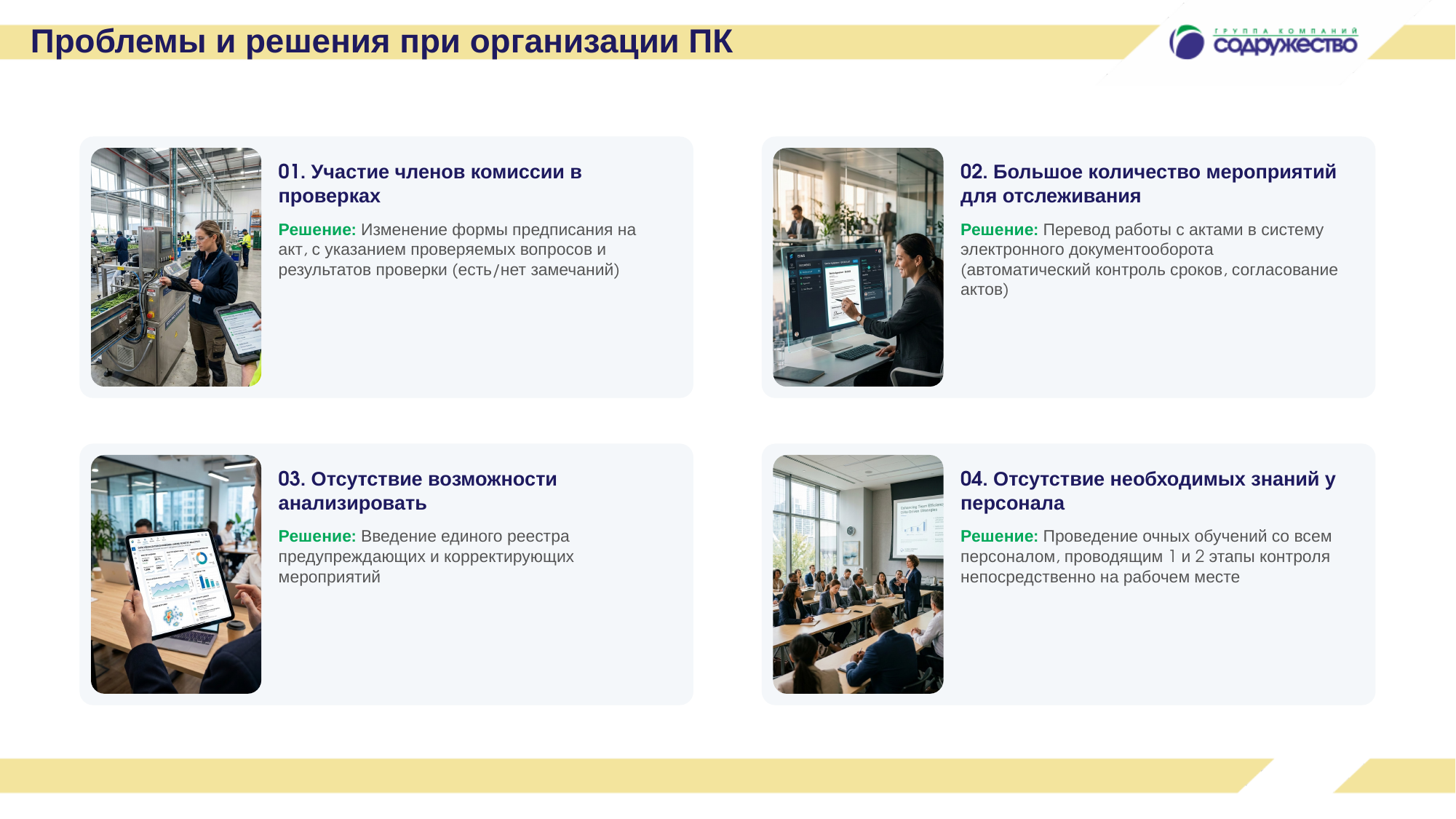

# Проблемы и решения при организации ПК

01. Участие членов комиссии в проверках
Решение: Изменение формы предписания на акт, с указанием проверяемых вопросов и результатов проверки (есть/нет замечаний)

02. Большое количество мероприятий для отслеживания
Решение: Перевод работы с актами в систему электронного документооборота (автоматический контроль сроков, согласование актов)

03. Отсутствие возможности анализировать
Решение: Введение единого реестра предупреждающих и корректирующих мероприятий

04. Отсутствие необходимых знаний у персонала
Решение: Проведение очных обучений со всем персоналом, проводящим 1 и 2 этапы контроля непосредственно на рабочем месте